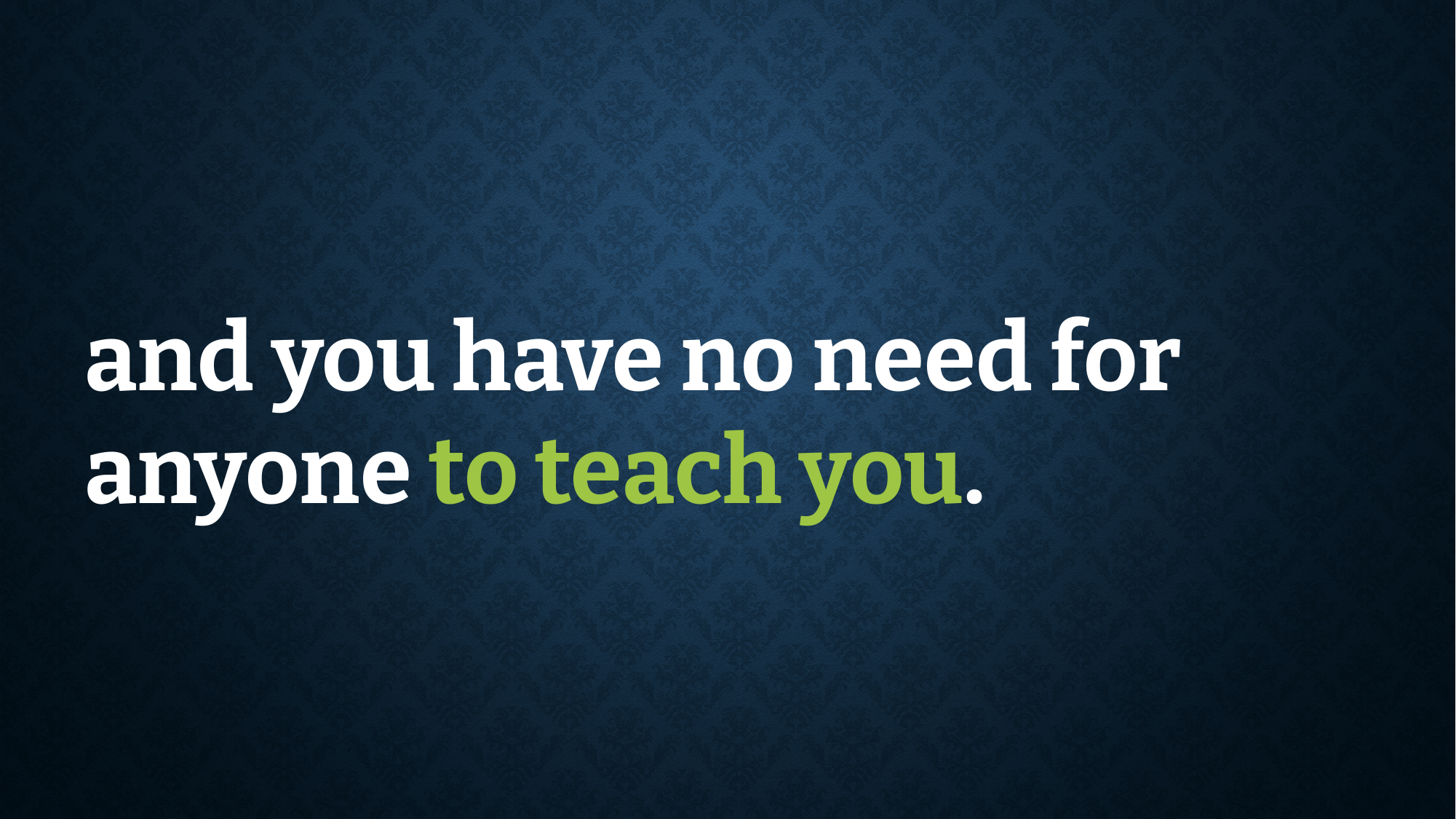

and you have no need for anyone to teach you.